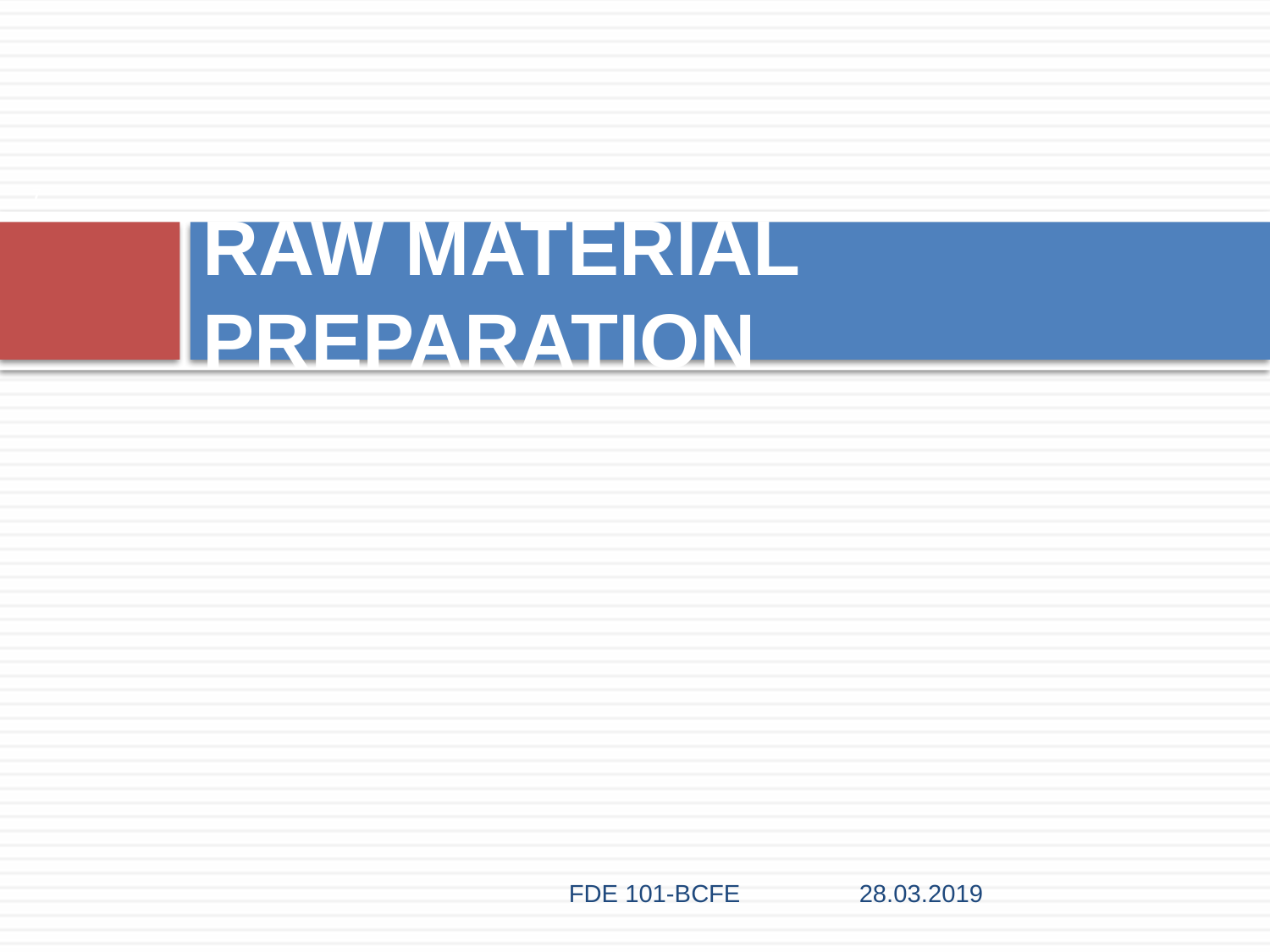

7
# RAW MATERIAL PREPARATION

FDE 101-BCFE
28.03.2019